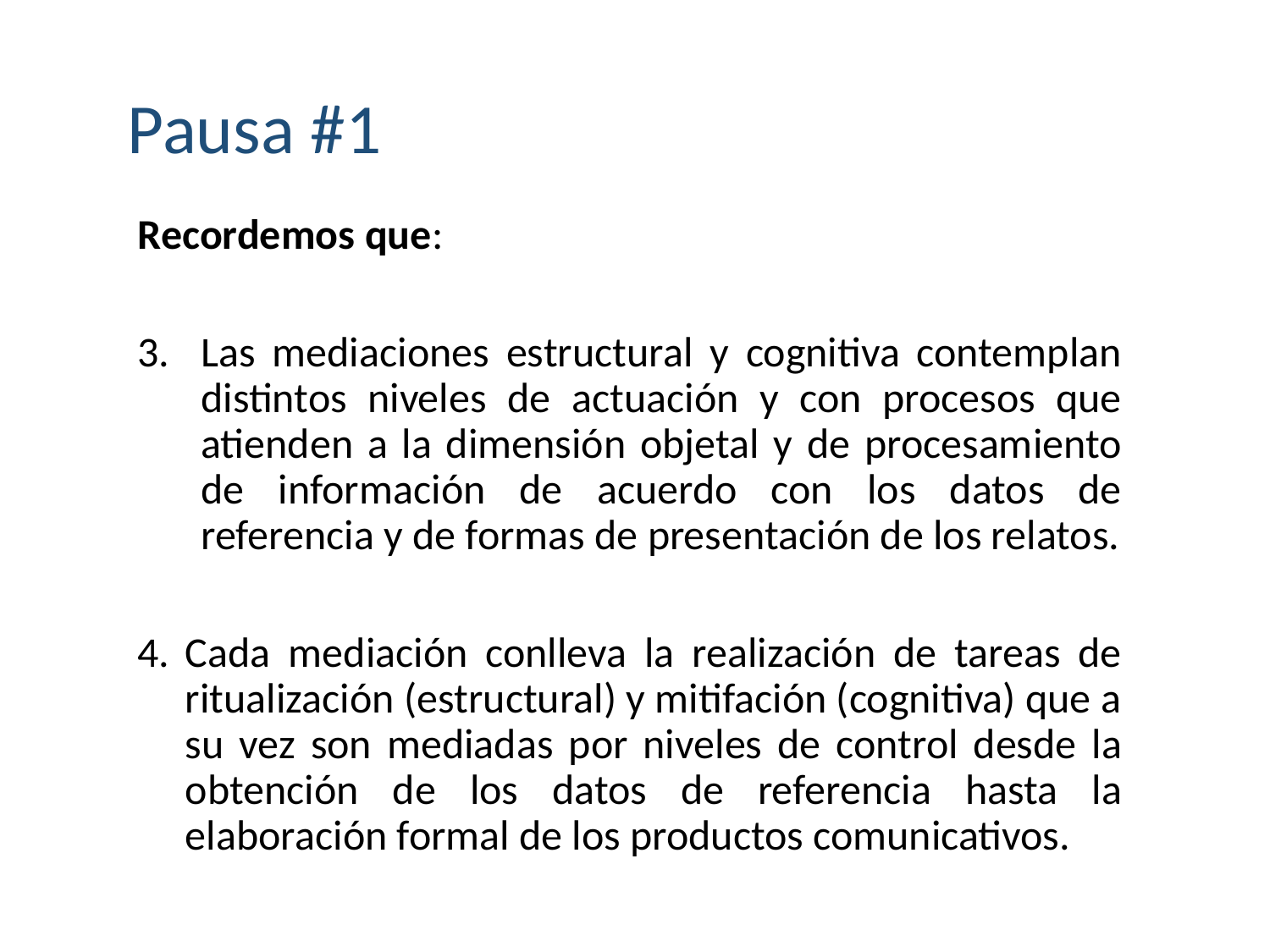

# Pausa #1
Recordemos que:

Las mediaciones estructural y cognitiva contemplan distintos niveles de actuación y con procesos que atienden a la dimensión objetal y de procesamiento de información de acuerdo con los datos de referencia y de formas de presentación de los relatos.

Cada mediación conlleva la realización de tareas de ritualización (estructural) y mitifación (cognitiva) que a su vez son mediadas por niveles de control desde la obtención de los datos de referencia hasta la elaboración formal de los productos comunicativos.